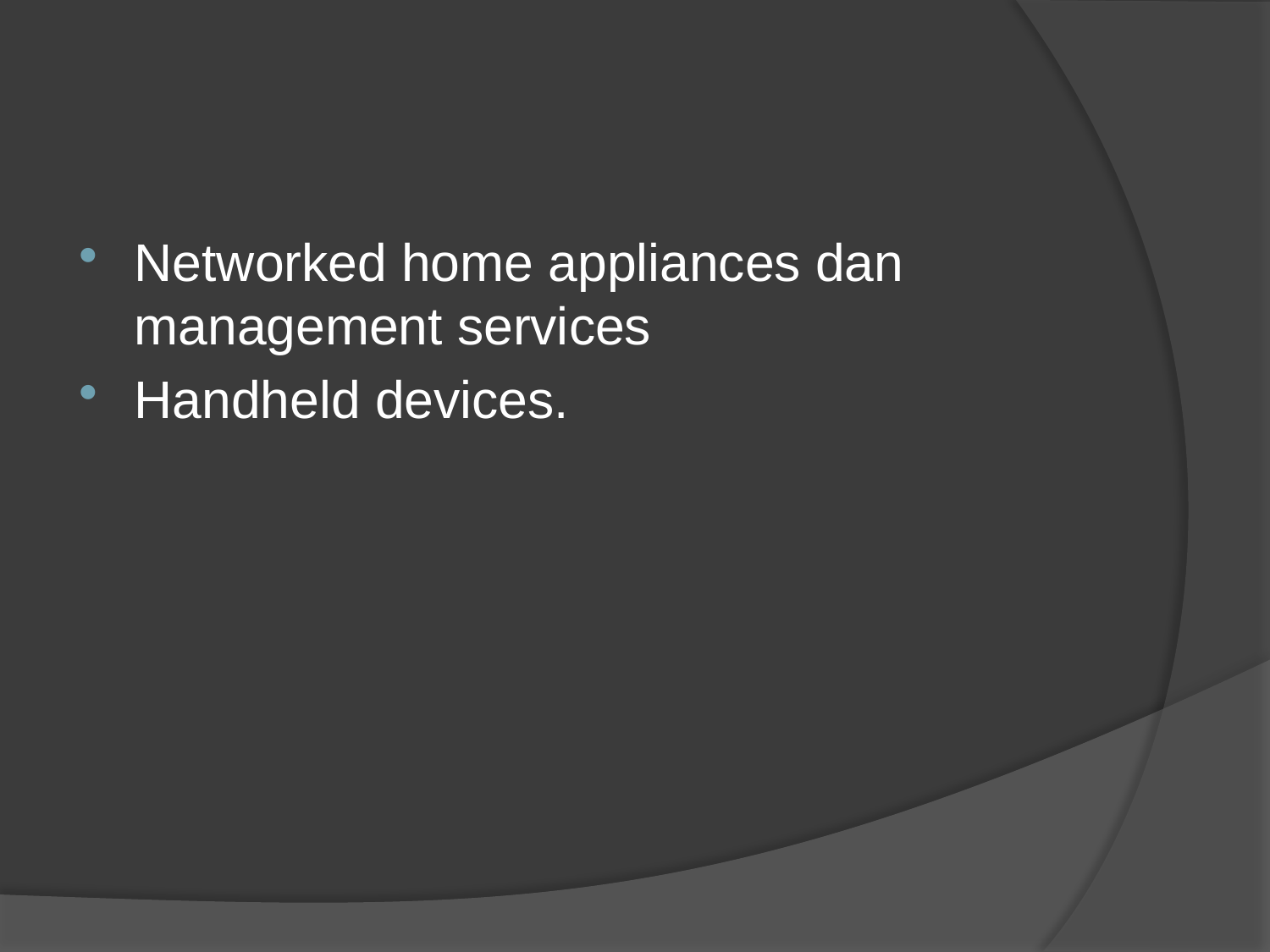

#
Networked home appliances dan management services
Handheld devices.